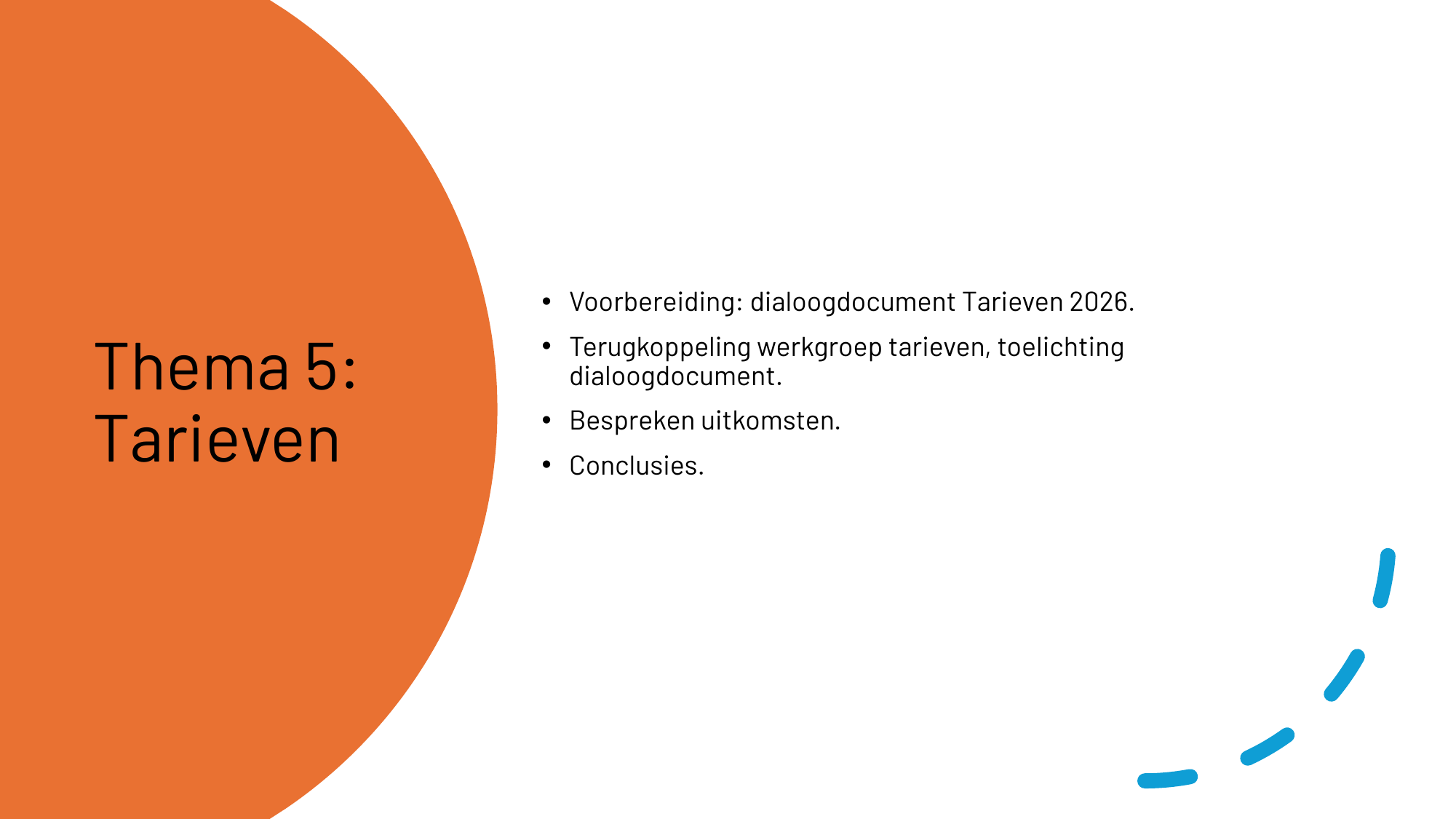

Voorbereiding: dialoogdocument Tarieven 2026.
Terugkoppeling werkgroep tarieven, toelichting dialoogdocument.
Bespreken uitkomsten.
Conclusies.

# Thema 5: Tarieven